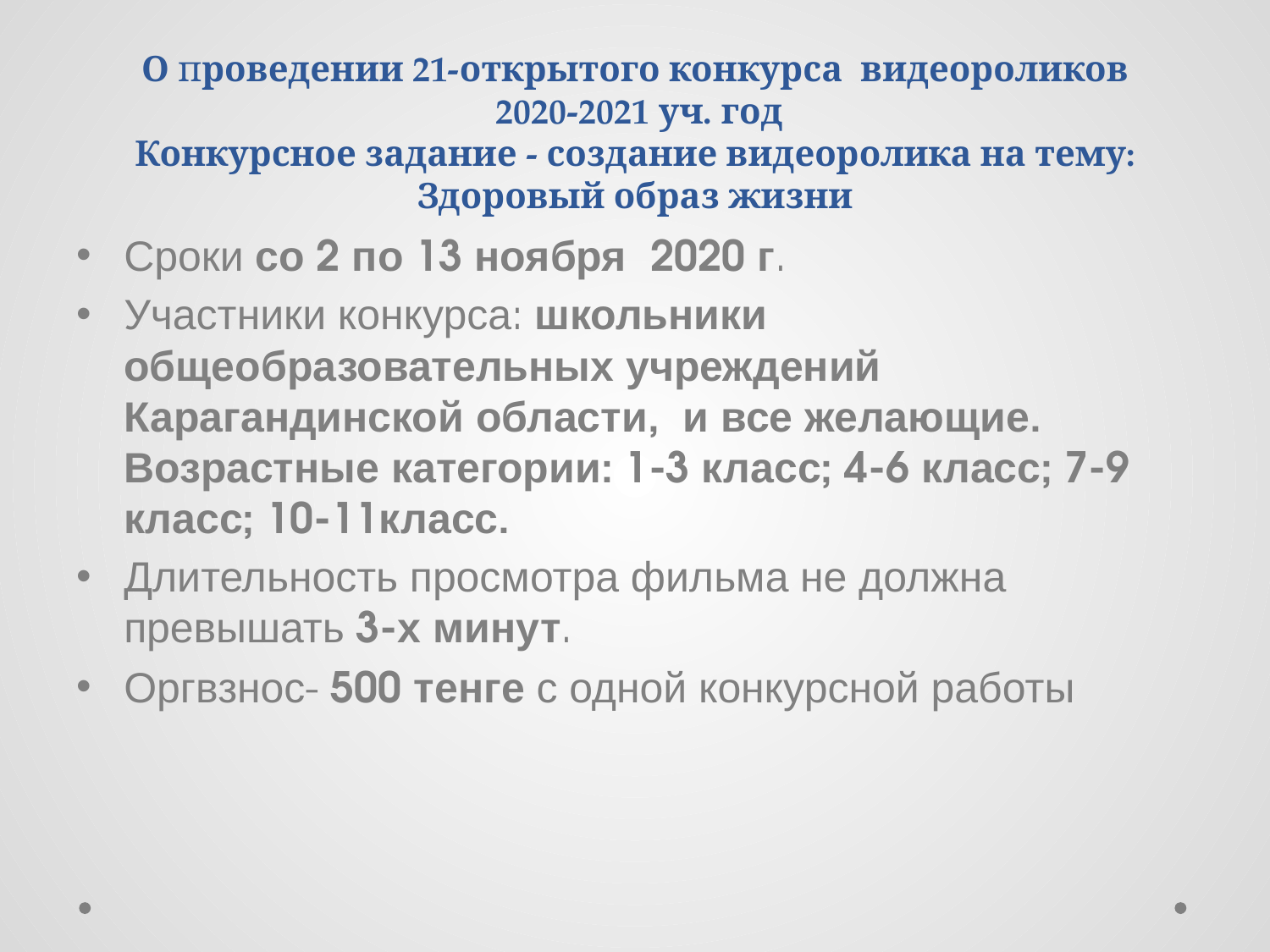

# О проведении 21-открытого конкурса  видеороликов 2020-2021 уч. год Конкурсное задание - создание видеоролика на тему: Здоровый образ жизни
Сроки со 2 по 13 ноября  2020 г.
Участники конкурса: школьники общеобразовательных учреждений Карагандинской области,  и все желающие. Возрастные категории: 1-3 класс; 4-6 класс; 7-9 класс; 10-11класс.
Длительность просмотра фильма не должна превышать 3-х минут.
Оргвзнос- 500 тенге с одной конкурсной работы